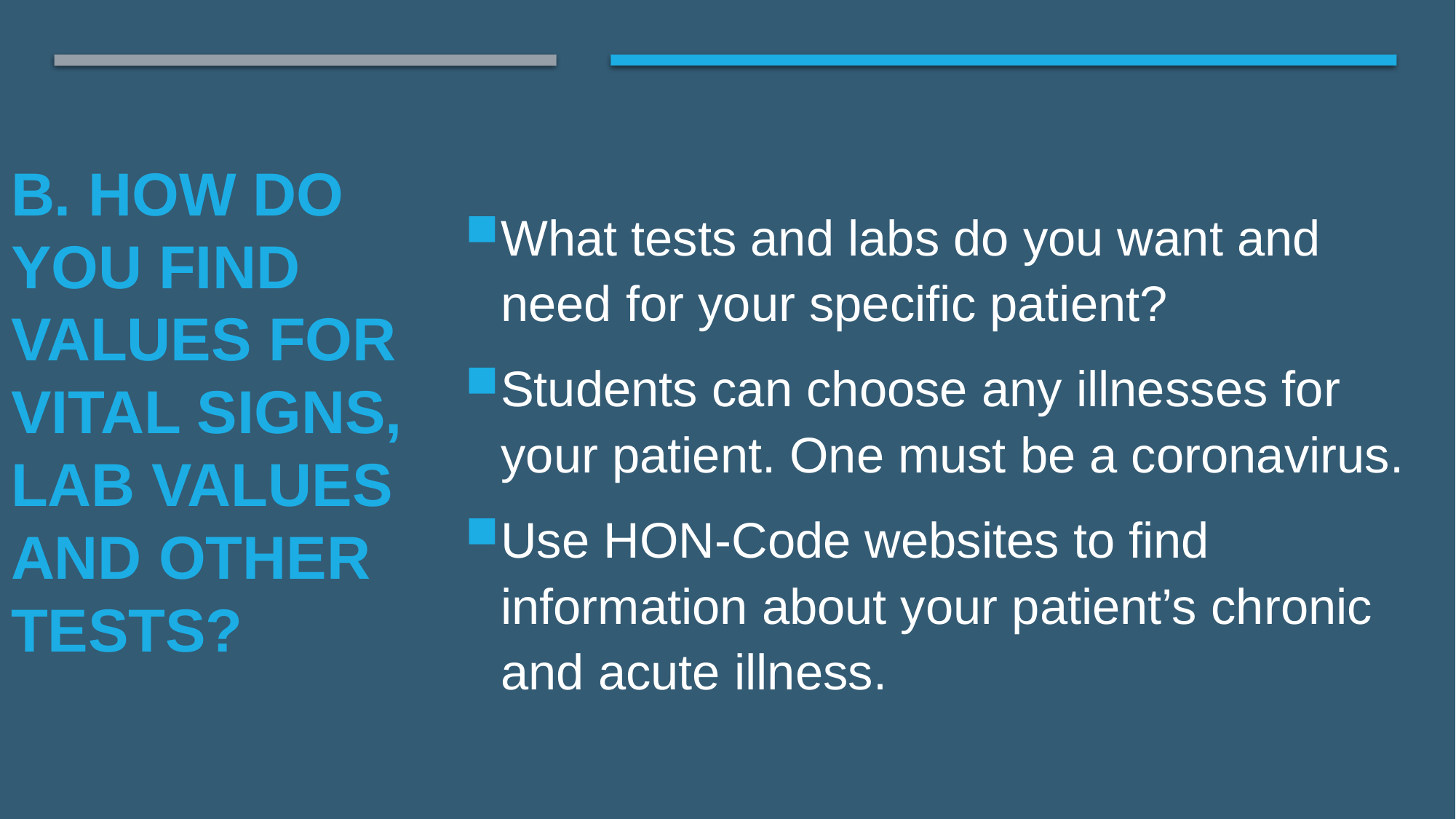

What tests and labs do you want and need for your specific patient?
Students can choose any illnesses for your patient. One must be a coronavirus.
Use HON-Code websites to find information about your patient’s chronic and acute illness.
# B. How do you find values for vital signs, lab values and other tests?